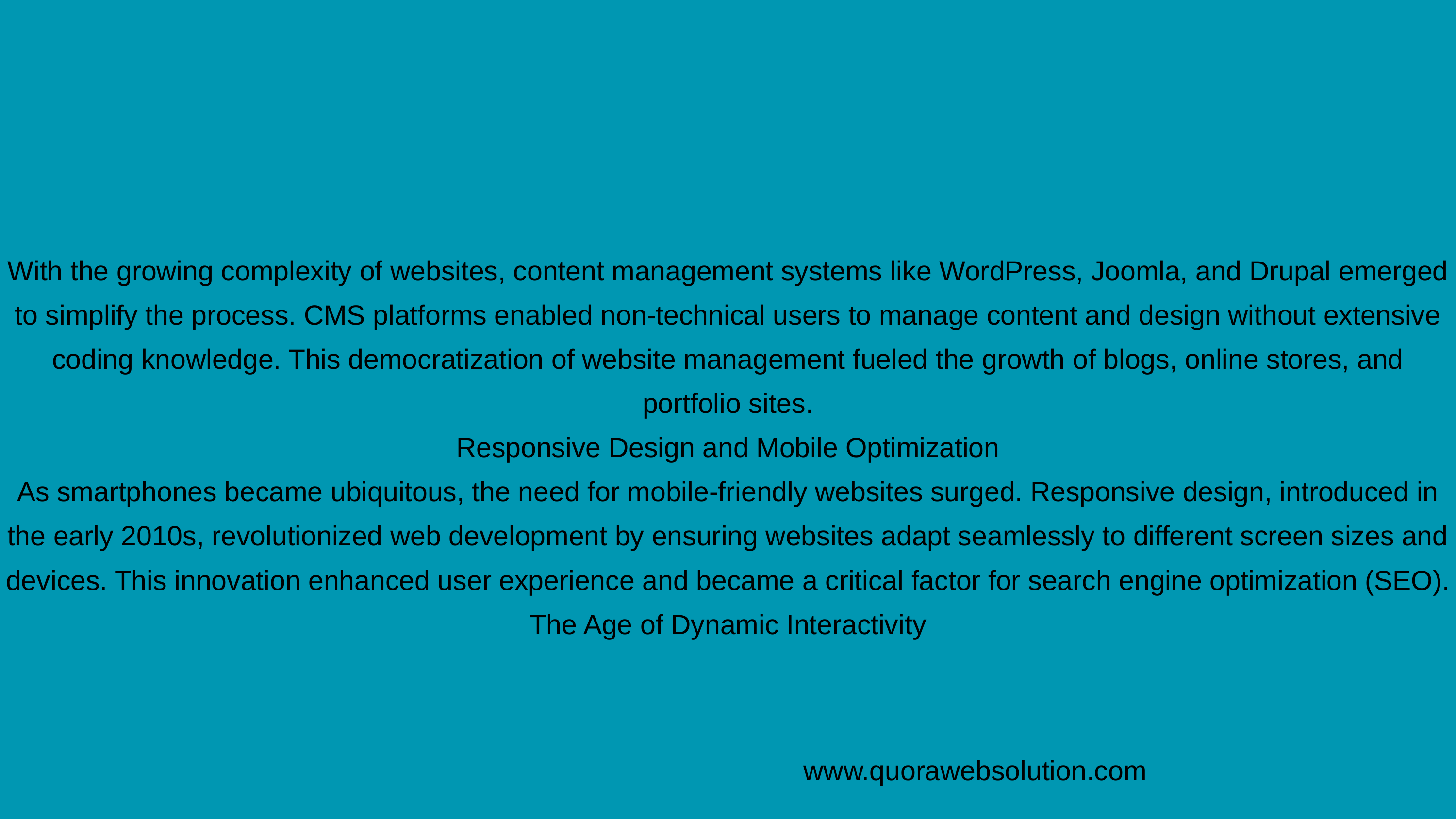

With the growing complexity of websites, content management systems like WordPress, Joomla, and Drupal emerged to simplify the process. CMS platforms enabled non-technical users to manage content and design without extensive coding knowledge. This democratization of website management fueled the growth of blogs, online stores, and portfolio sites.
Responsive Design and Mobile Optimization
As smartphones became ubiquitous, the need for mobile-friendly websites surged. Responsive design, introduced in the early 2010s, revolutionized web development by ensuring websites adapt seamlessly to different screen sizes and devices. This innovation enhanced user experience and became a critical factor for search engine optimization (SEO).
The Age of Dynamic Interactivity
www.quorawebsolution.com